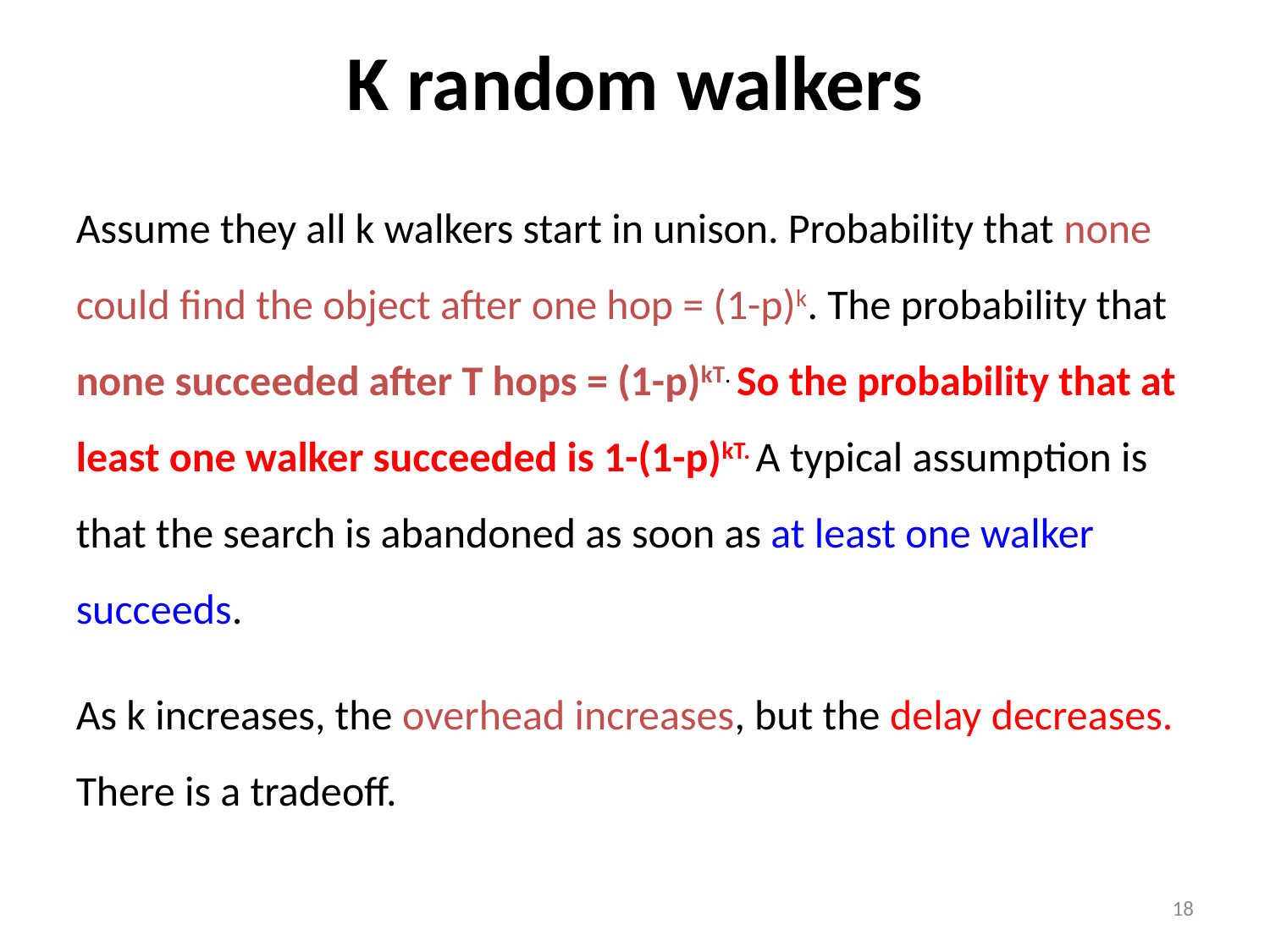

# K random walkers
Assume they all k walkers start in unison. Probability that none could find the object after one hop = (1-p)k. The probability that none succeeded after T hops = (1-p)kT. So the probability that at least one walker succeeded is 1-(1-p)kT. A typical assumption is that the search is abandoned as soon as at least one walker succeeds.
As k increases, the overhead increases, but the delay decreases. There is a tradeoff.
18